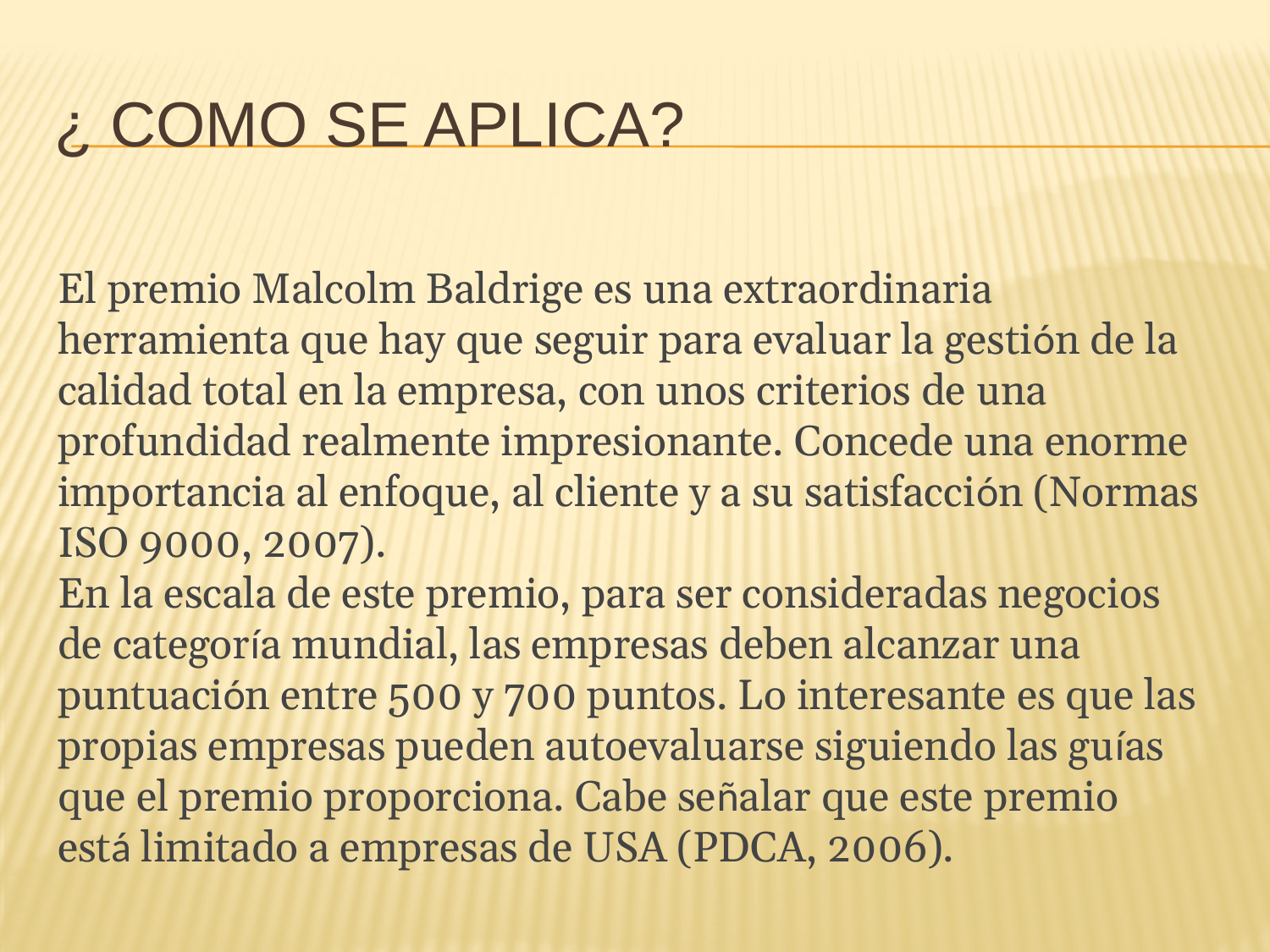

# ¿ COMO SE APLICA?
El premio Malcolm Baldrige es una extraordinaria herramienta que hay que seguir para evaluar la gestión de la calidad total en la empresa, con unos criterios de una profundidad realmente impresionante. Concede una enorme importancia al enfoque, al cliente y a su satisfacción (Normas ISO 9000, 2007).
En la escala de este premio, para ser consideradas negocios de categoría mundial, las empresas deben alcanzar una puntuación entre 500 y 700 puntos. Lo interesante es que las propias empresas pueden autoevaluarse siguiendo las guías que el premio proporciona. Cabe señalar que este premio está limitado a empresas de USA (PDCA, 2006).